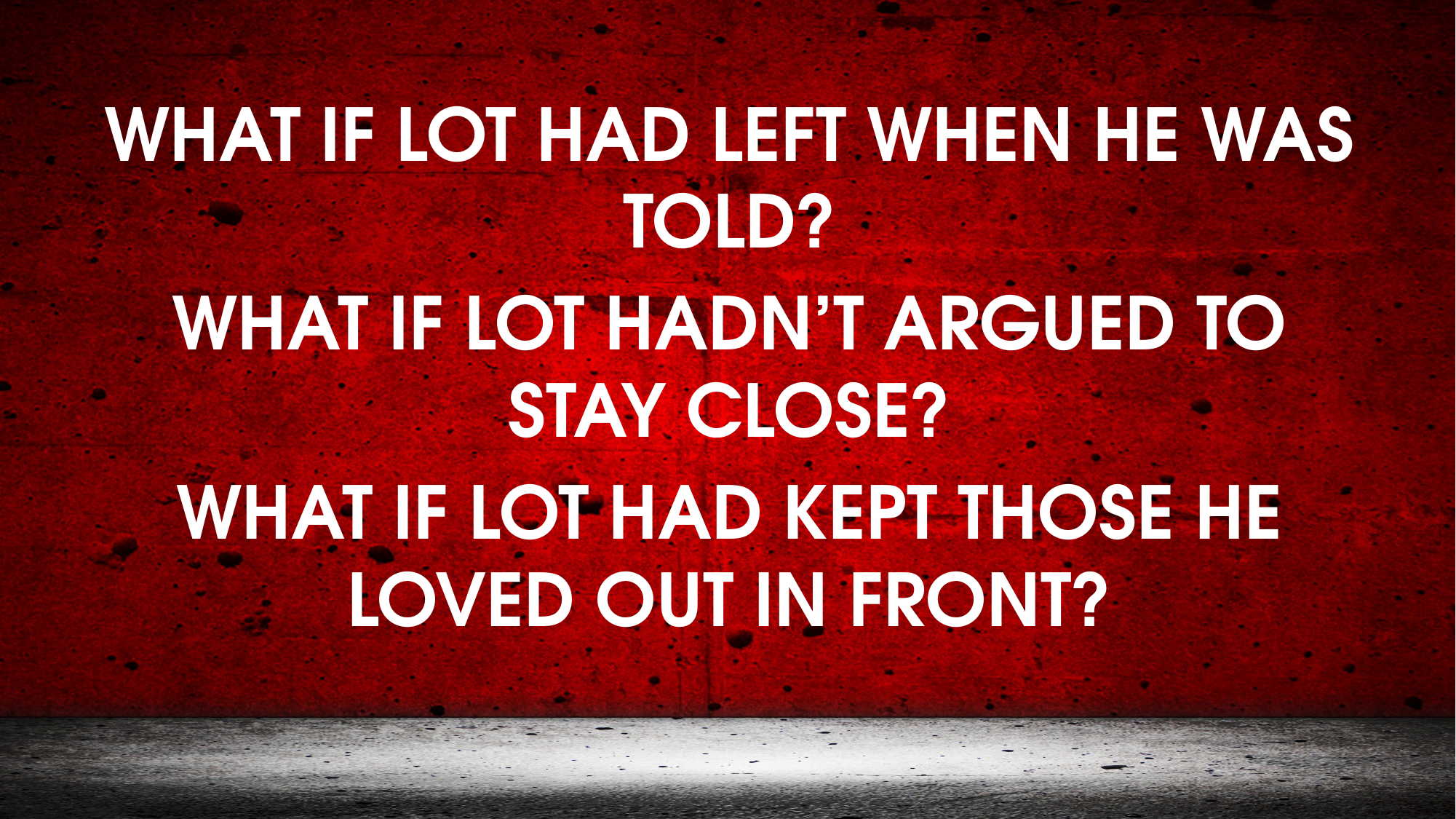

WHAT IF LOT HAD LEFT WHEN HE WAS TOLD?
WHAT IF LOT HADN’T ARGUED TO STAY CLOSE?
WHAT IF LOT HAD KEPT THOSE HE LOVED OUT IN FRONT?